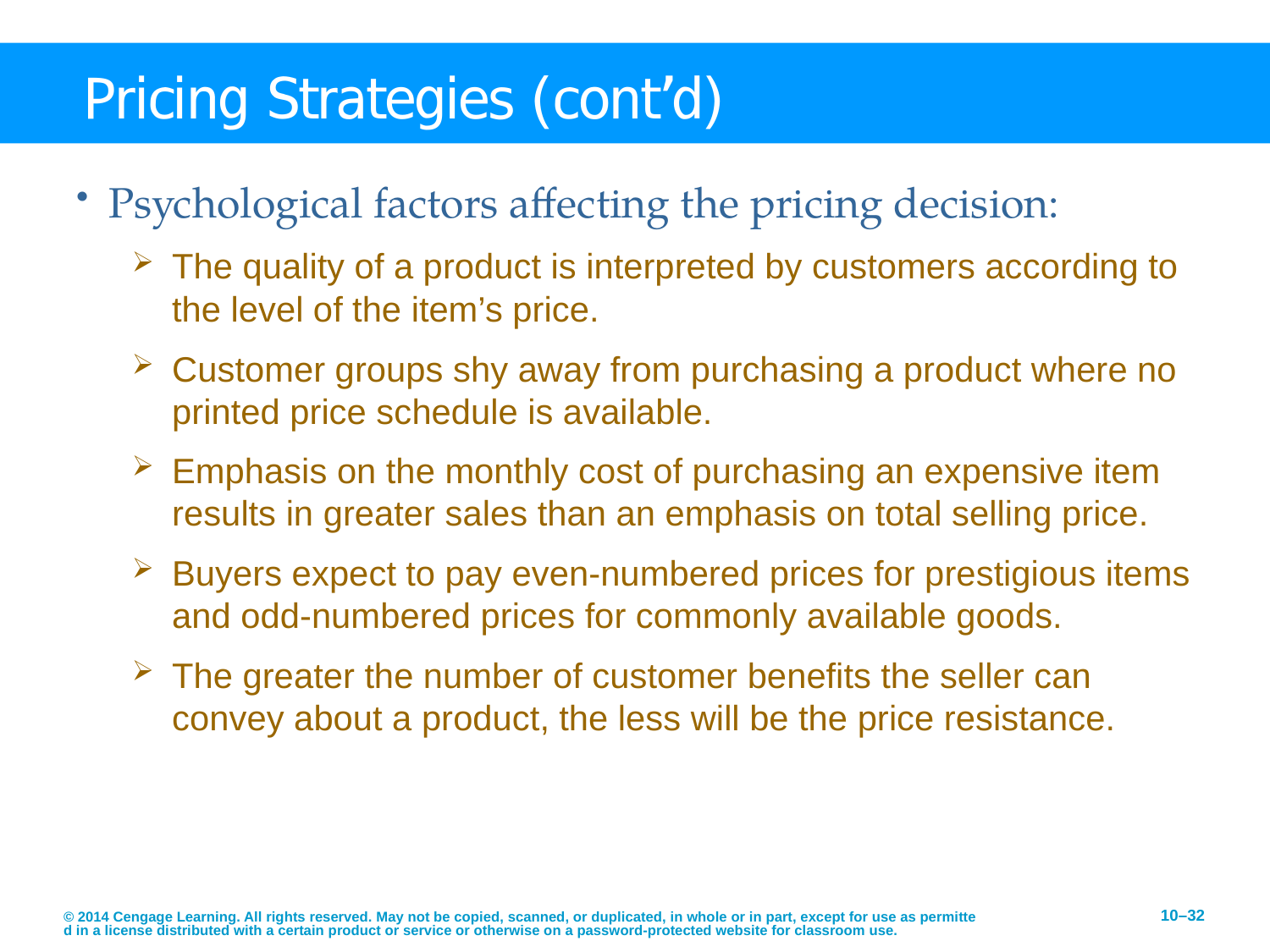

# Pricing Strategies (cont’d)
Psychological factors affecting the pricing decision:
The quality of a product is interpreted by customers according to the level of the item’s price.
Customer groups shy away from purchasing a product where no printed price schedule is available.
Emphasis on the monthly cost of purchasing an expensive item results in greater sales than an emphasis on total selling price.
Buyers expect to pay even-numbered prices for prestigious items and odd-numbered prices for commonly available goods.
The greater the number of customer benefits the seller can convey about a product, the less will be the price resistance.
© 2014 Cengage Learning. All rights reserved. May not be copied, scanned, or duplicated, in whole or in part, except for use as permitted in a license distributed with a certain product or service or otherwise on a password-protected website for classroom use.
10–32